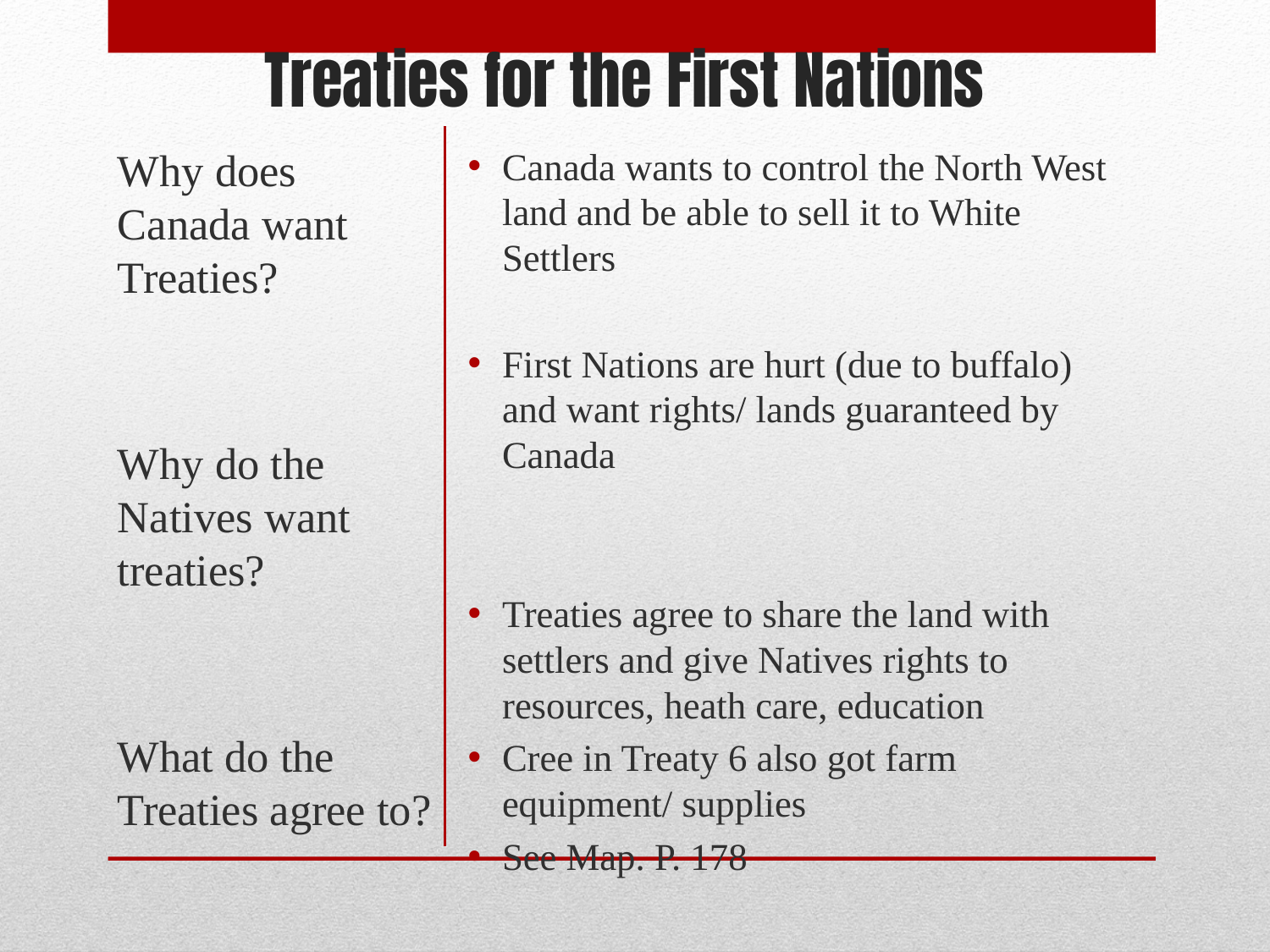

# Treaties for the First Nations
Why does Canada want Treaties?

Why do the Natives want treaties?

What do the Treaties agree to?

Canada wants to control the North West land and be able to sell it to White Settlers

First Nations are hurt (due to buffalo) and want rights/ lands guaranteed by Canada

Treaties agree to share the land with settlers and give Natives rights to resources, heath care, education
Cree in Treaty 6 also got farm equipment/ supplies
See Map. P. 178